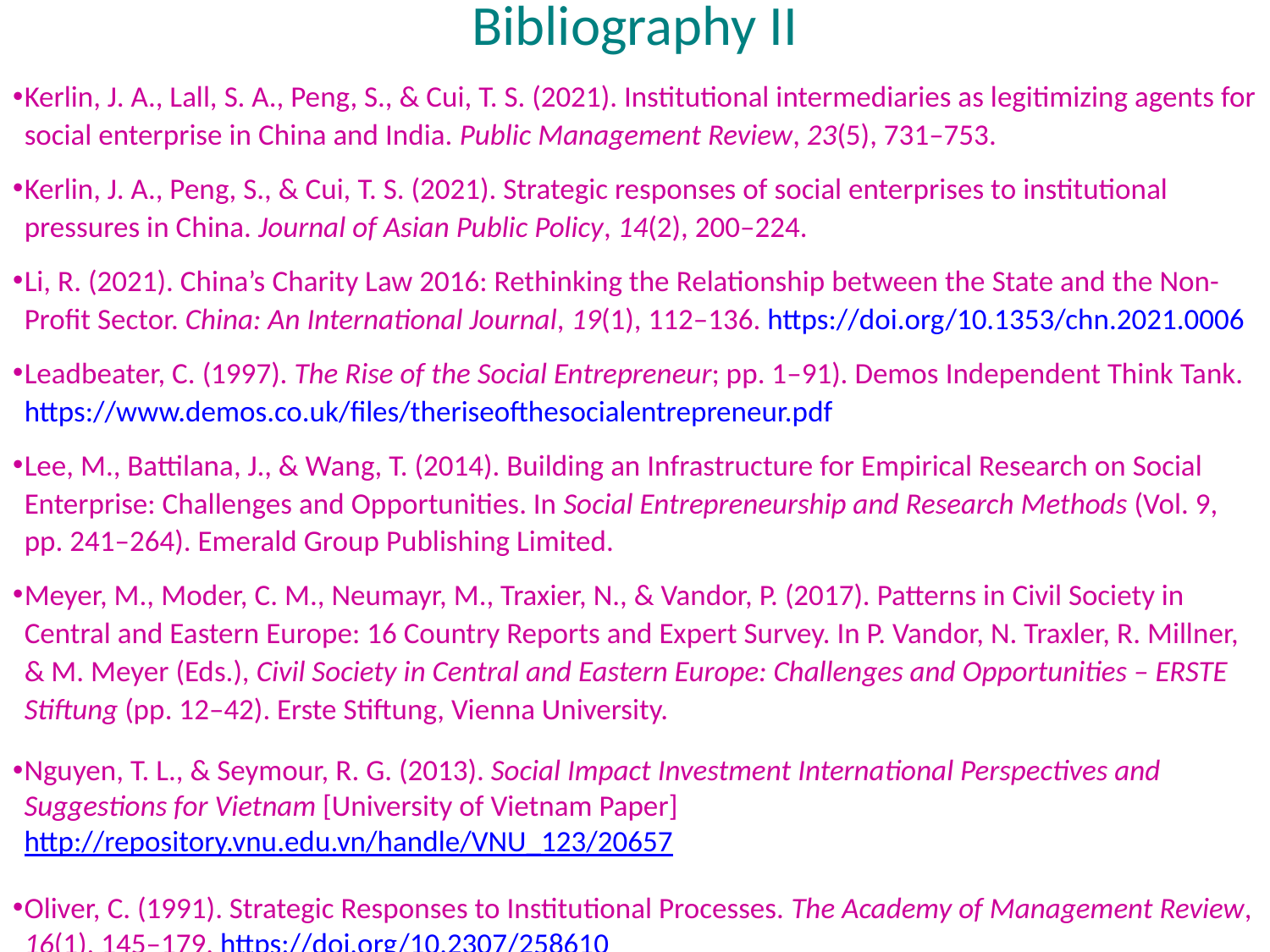

Kerlin, J. A., Lall, S. A., Peng, S., & Cui, T. S. (2021). Institutional intermediaries as legitimizing agents for social enterprise in China and India. Public Management Review, 23(5), 731–753.
Kerlin, J. A., Peng, S., & Cui, T. S. (2021). Strategic responses of social enterprises to institutional pressures in China. Journal of Asian Public Policy, 14(2), 200–224.
Li, R. (2021). China’s Charity Law 2016: Rethinking the Relationship between the State and the Non-Profit Sector. China: An International Journal, 19(1), 112–136. https://doi.org/10.1353/chn.2021.0006
Leadbeater, C. (1997). The Rise of the Social Entrepreneur; pp. 1–91). Demos Independent Think Tank. https://www.demos.co.uk/files/theriseofthesocialentrepreneur.pdf
Lee, M., Battilana, J., & Wang, T. (2014). Building an Infrastructure for Empirical Research on Social Enterprise: Challenges and Opportunities. In Social Entrepreneurship and Research Methods (Vol. 9, pp. 241–264). Emerald Group Publishing Limited.
Meyer, M., Moder, C. M., Neumayr, M., Traxier, N., & Vandor, P. (2017). Patterns in Civil Society in Central and Eastern Europe: 16 Country Reports and Expert Survey. In P. Vandor, N. Traxler, R. Millner, & M. Meyer (Eds.), Civil Society in Central and Eastern Europe: Challenges and Opportunities – ERSTE Stiftung (pp. 12–42). Erste Stiftung, Vienna University.
Nguyen, T. L., & Seymour, R. G. (2013). Social Impact Investment International Perspectives and Suggestions for Vietnam [University of Vietnam Paper] http://repository.vnu.edu.vn/handle/VNU_123/20657
Oliver, C. (1991). Strategic Responses to Institutional Processes. The Academy of Management Review, 16(1), 145–179. https://doi.org/10.2307/258610

# Bibliography II